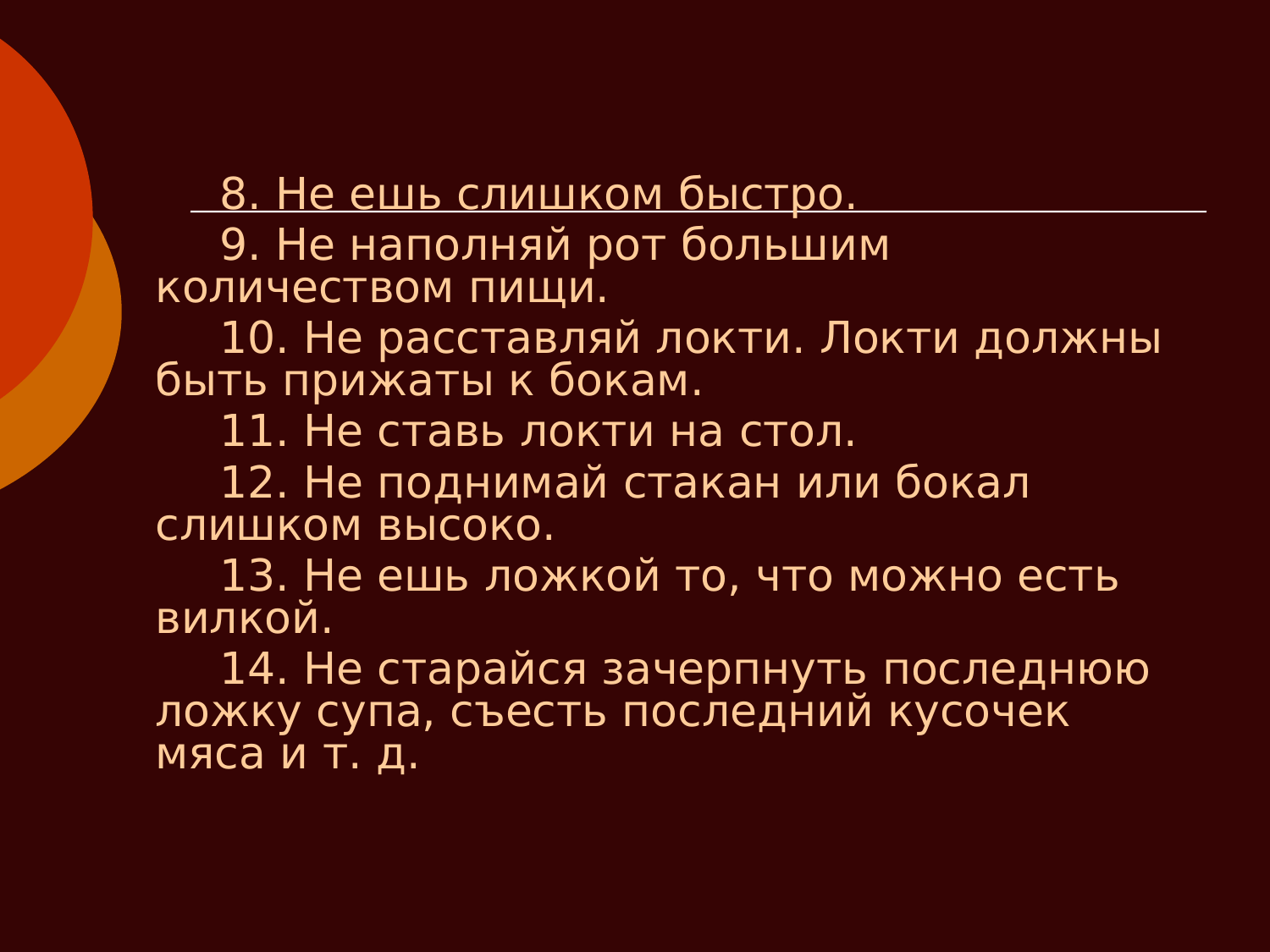

8. Не ешь слишком быстро.
        9. Не наполняй рот большим количеством пищи.
        10. Не расставляй локти. Локти должны быть прижаты к бокам.
        11. Не ставь локти на стол.
        12. Не поднимай стакан или бокал слишком высоко.
        13. Не ешь ложкой то, что можно есть вилкой.
        14. Не старайся зачерпнуть последнюю ложку супа, съесть последний кусочек мяса и т. д.